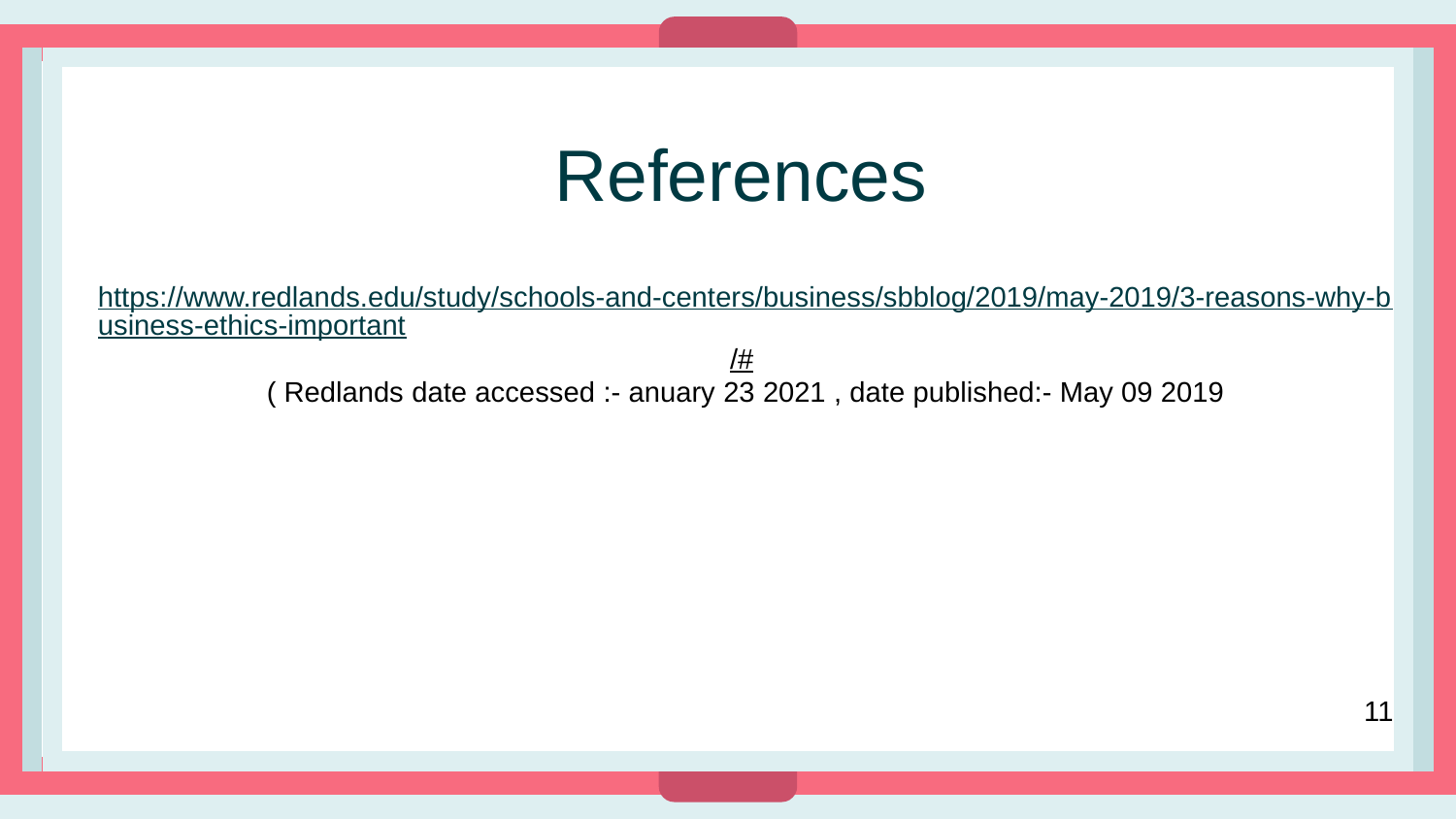

# References
https://www.redlands.edu/study/schools-and-centers/business/sbblog/2019/may-2019/3-reasons-why-business-ethics-important/#
( Redlands date accessed :- anuary 23 2021 , date published:- May 09 2019

11